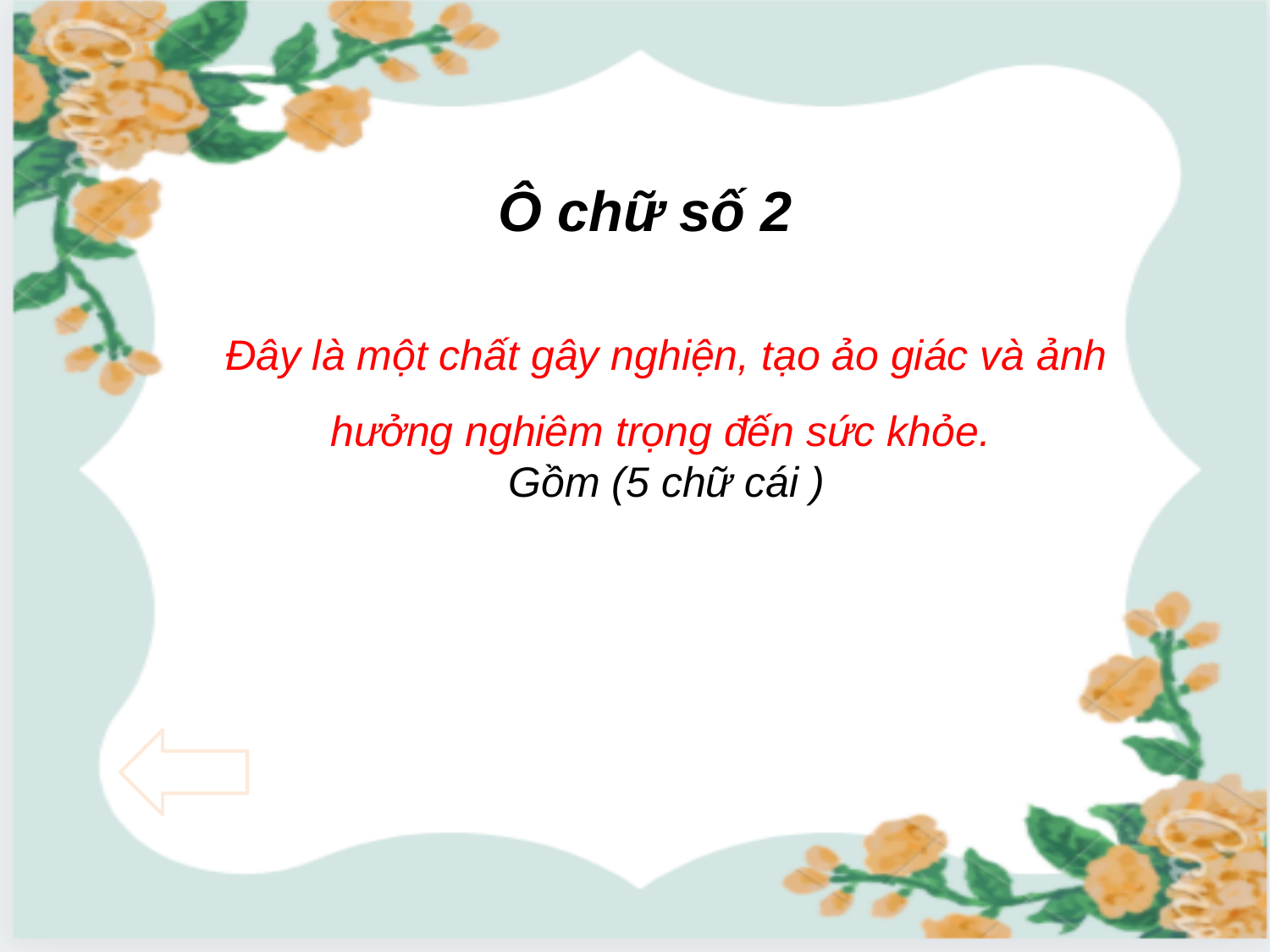

Ô chữ số 2
Đây là một chất gây nghiện, tạo ảo giác và ảnh hưởng nghiêm trọng đến sức khỏe.
Gồm (5 chữ cái )